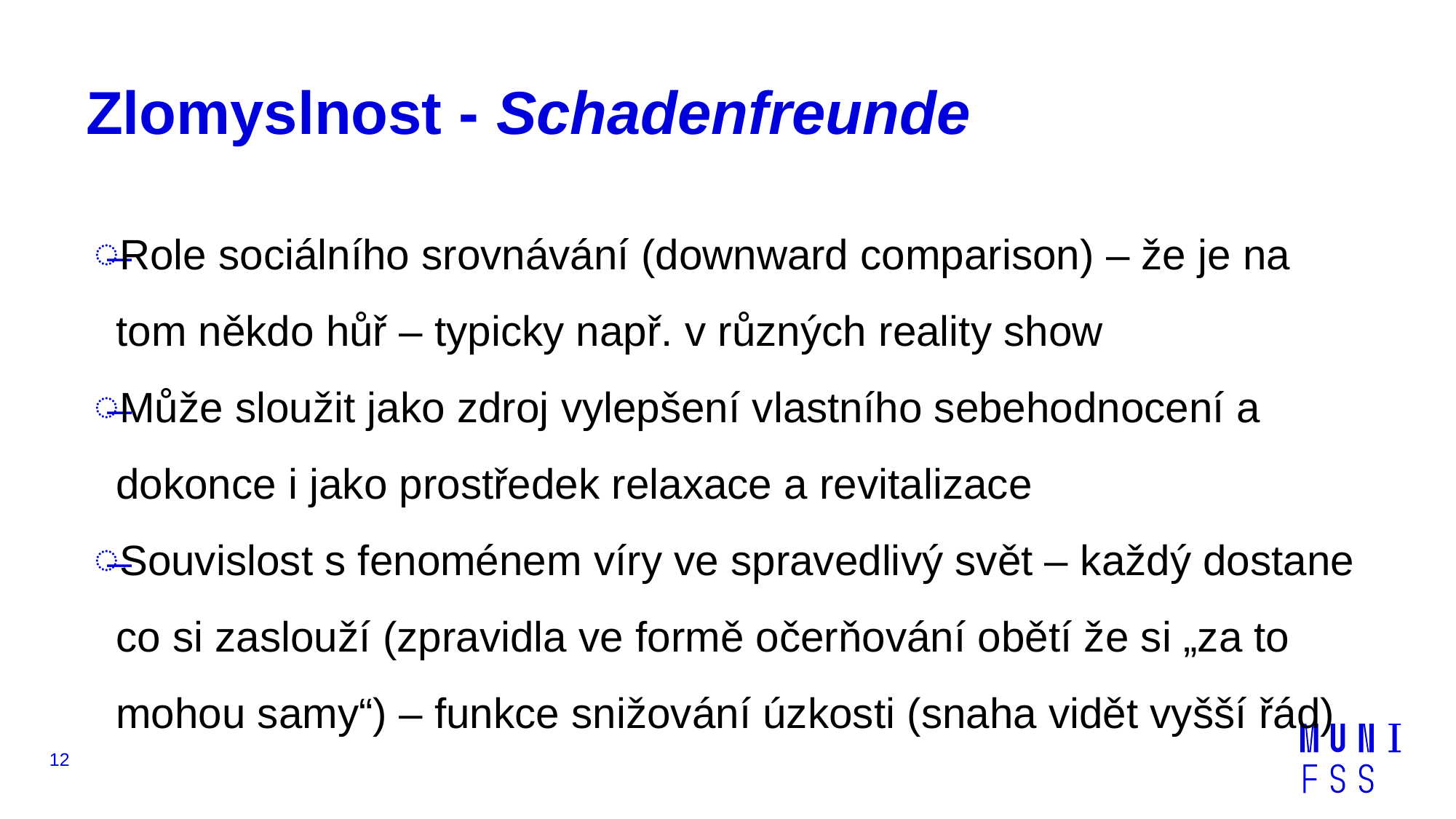

# Zlomyslnost - Schadenfreunde
Role sociálního srovnávání (downward comparison) – že je na tom někdo hůř – typicky např. v různých reality show
Může sloužit jako zdroj vylepšení vlastního sebehodnocení a dokonce i jako prostředek relaxace a revitalizace
Souvislost s fenoménem víry ve spravedlivý svět – každý dostane co si zaslouží (zpravidla ve formě očerňování obětí že si „za to mohou samy“) – funkce snižování úzkosti (snaha vidět vyšší řád)
12